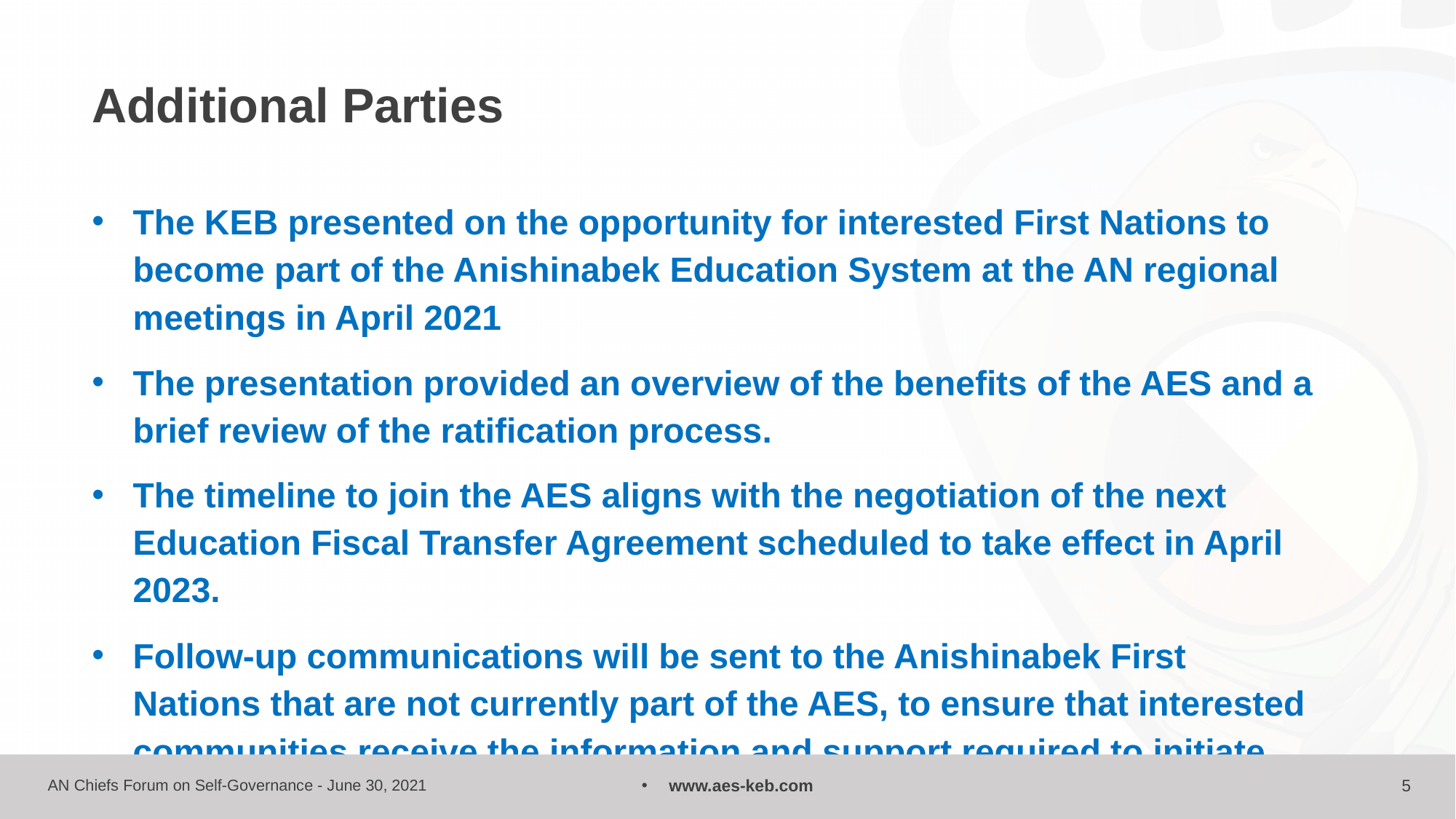

Additional Parties
The KEB presented on the opportunity for interested First Nations to become part of the Anishinabek Education System at the AN regional meetings in April 2021
The presentation provided an overview of the benefits of the AES and a brief review of the ratification process.
The timeline to join the AES aligns with the negotiation of the next Education Fiscal Transfer Agreement scheduled to take effect in April 2023.
Follow-up communications will be sent to the Anishinabek First Nations that are not currently part of the AES, to ensure that interested communities receive the information and support required to initiate the ratification process.

AN Chiefs Forum on Self-Governance - June 30, 2021
www.aes-keb.com
5